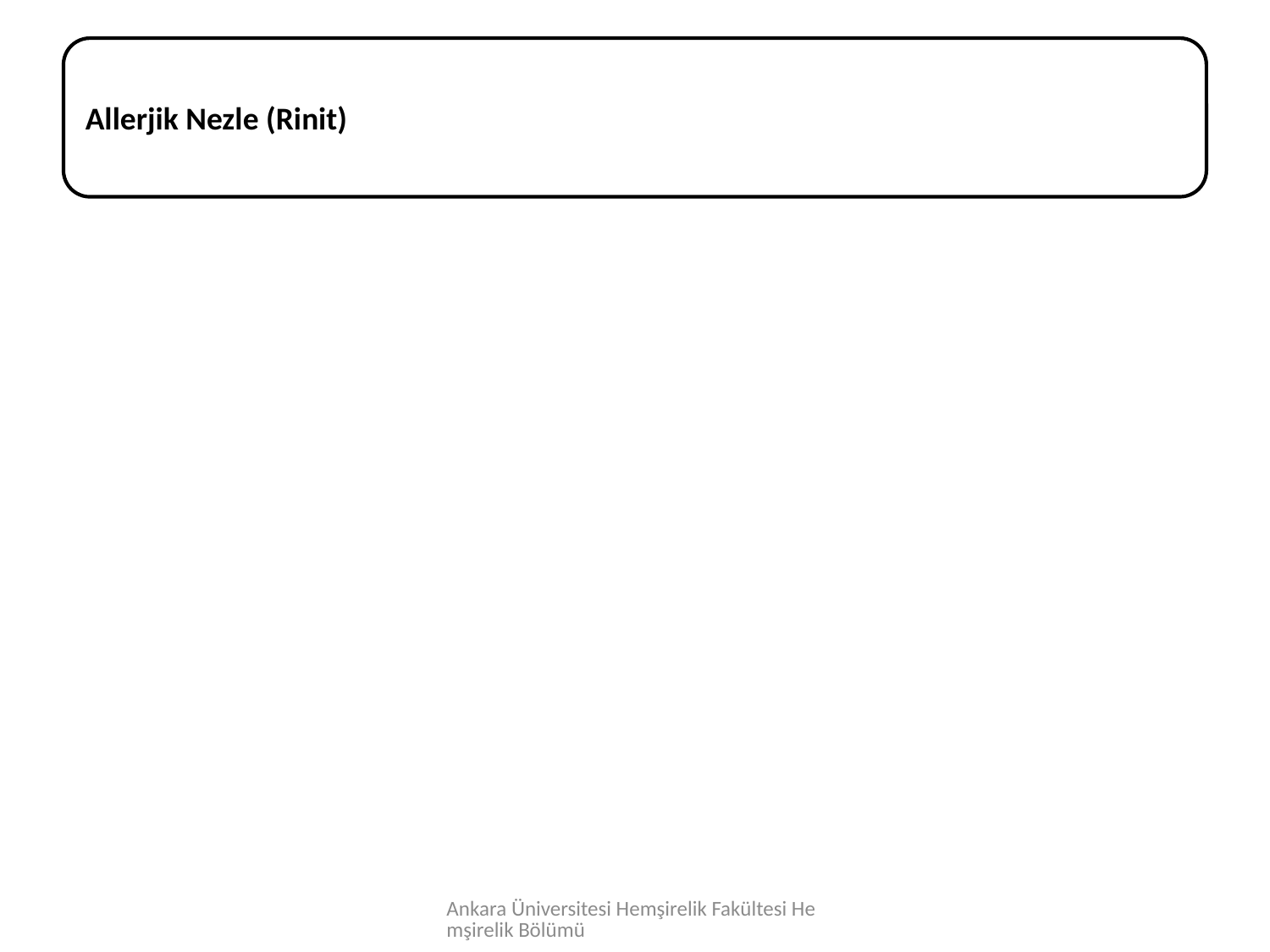

Allerjik Nezle (Rinit)
Ankara Üniversitesi Hemşirelik Fakültesi Hemşirelik Bölümü